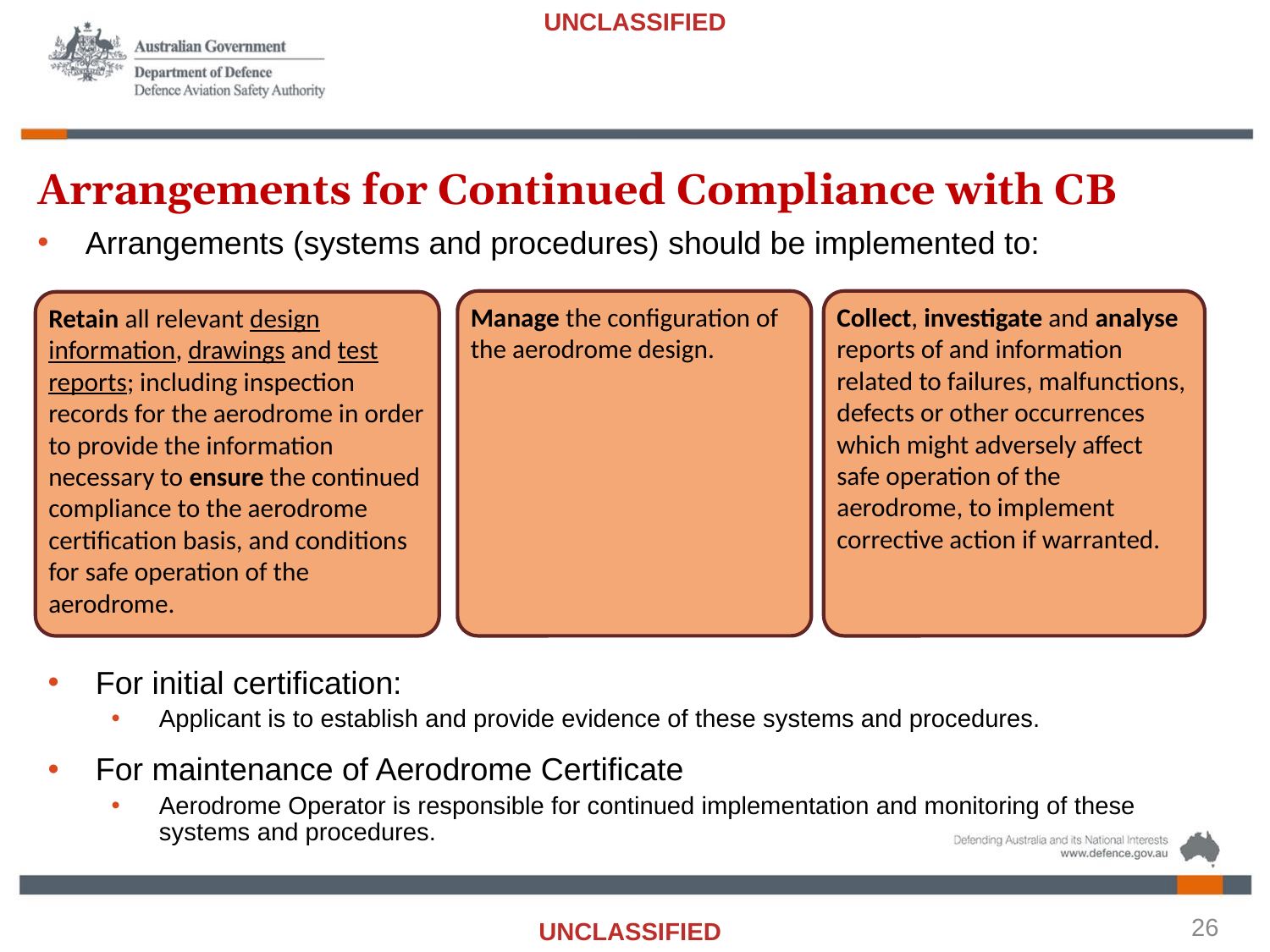

26
# Arrangements for Continued Compliance with CB
Arrangements (systems and procedures) should be implemented to:
Collect, investigate and analyse reports of and information related to failures, malfunctions, defects or other occurrences which might adversely affect safe operation of the aerodrome, to implement corrective action if warranted.
Manage the configuration of the aerodrome design.
Retain all relevant design information, drawings and test reports; including inspection records for the aerodrome in order to provide the information necessary to ensure the continued compliance to the aerodrome certification basis, and conditions for safe operation of the aerodrome.
For initial certification:
Applicant is to establish and provide evidence of these systems and procedures.
For maintenance of Aerodrome Certificate
Aerodrome Operator is responsible for continued implementation and monitoring of these systems and procedures.